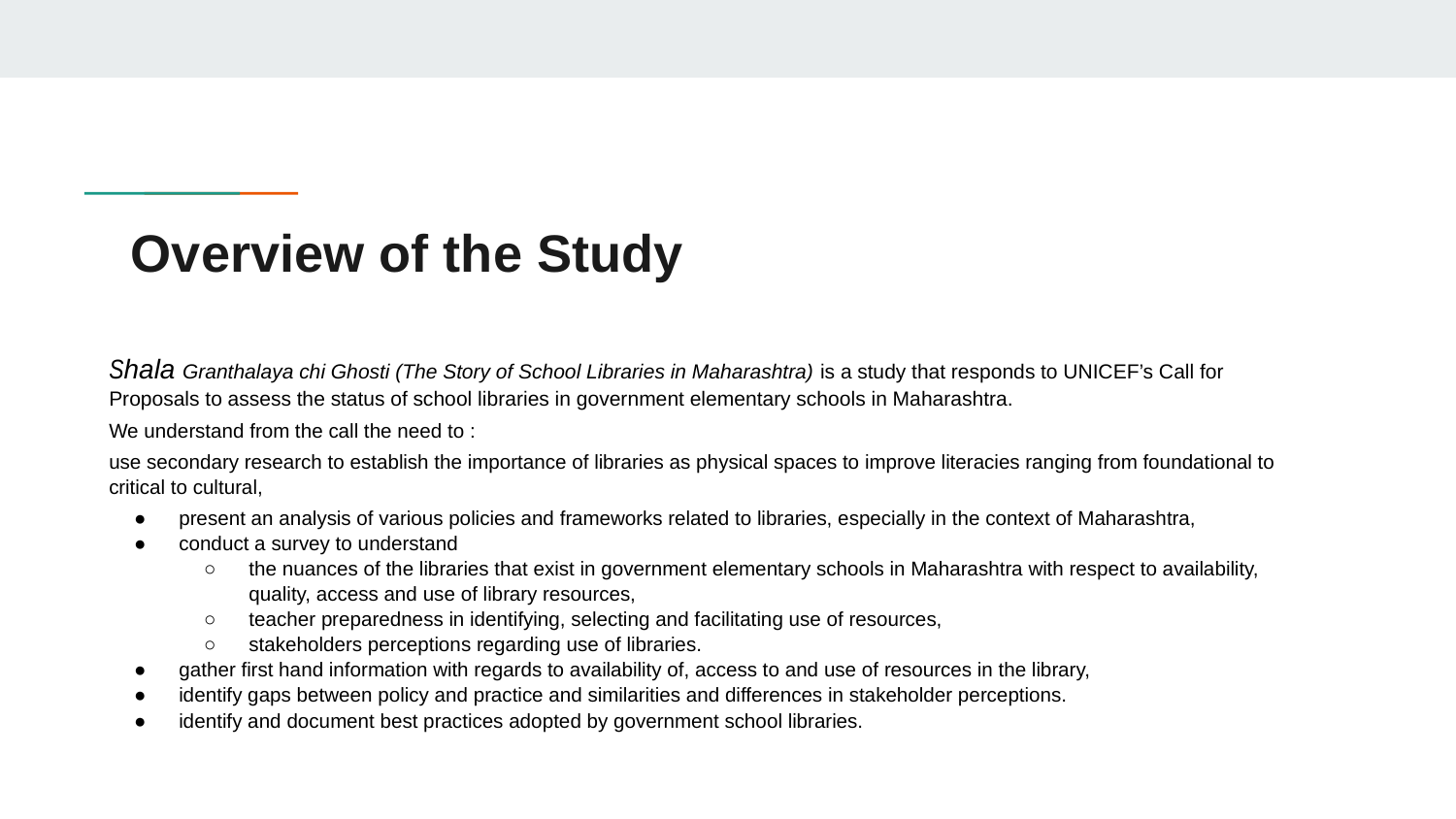

# Overview of the Study
Shala Granthalaya chi Ghosti (The Story of School Libraries in Maharashtra) is a study that responds to UNICEF’s Call for Proposals to assess the status of school libraries in government elementary schools in Maharashtra.
We understand from the call the need to :
use secondary research to establish the importance of libraries as physical spaces to improve literacies ranging from foundational to critical to cultural,
present an analysis of various policies and frameworks related to libraries, especially in the context of Maharashtra,
conduct a survey to understand
the nuances of the libraries that exist in government elementary schools in Maharashtra with respect to availability, quality, access and use of library resources,
teacher preparedness in identifying, selecting and facilitating use of resources,
stakeholders perceptions regarding use of libraries.
gather first hand information with regards to availability of, access to and use of resources in the library,
identify gaps between policy and practice and similarities and differences in stakeholder perceptions.
identify and document best practices adopted by government school libraries.